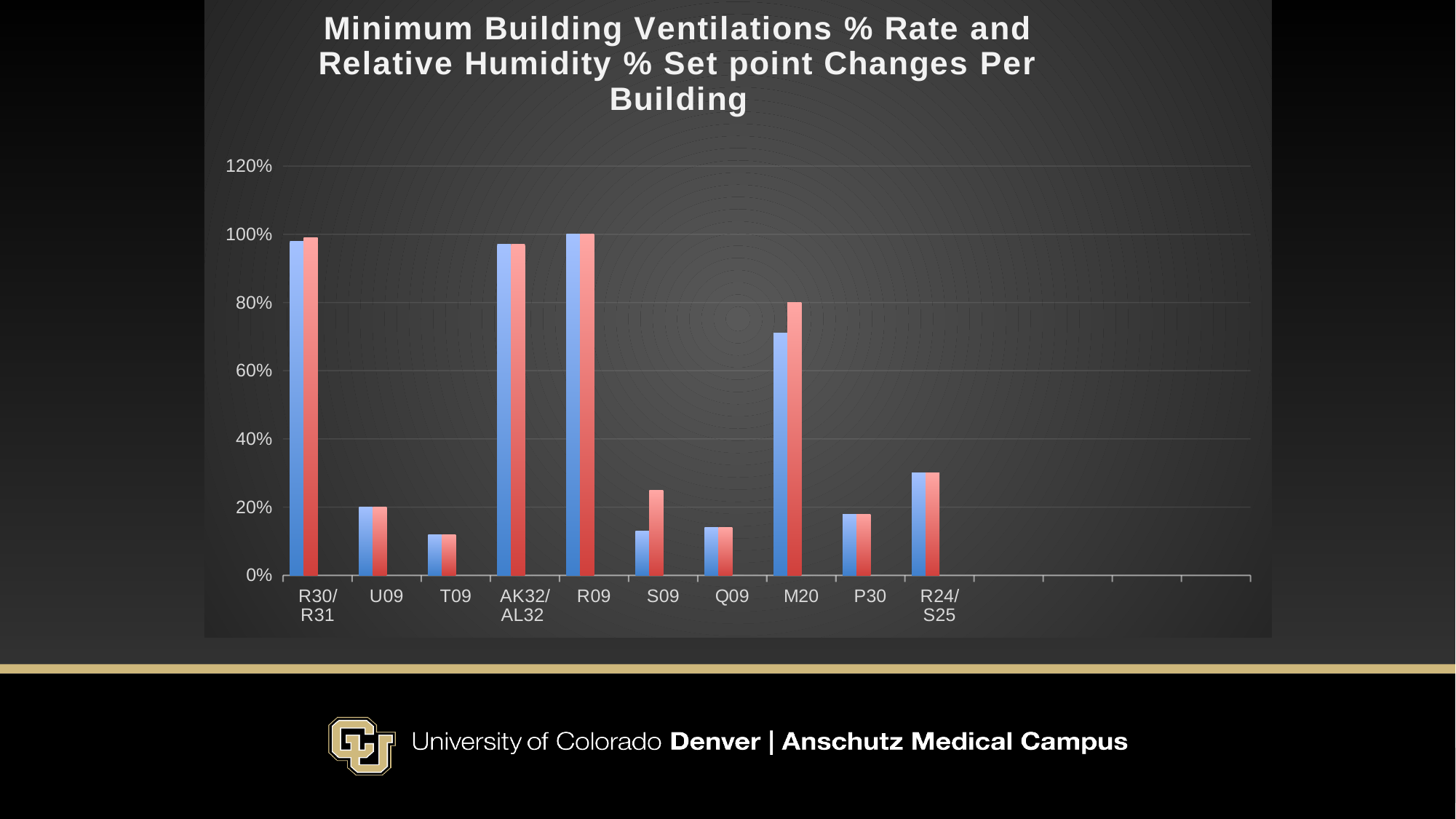

### Chart: Minimum Building Ventilations % Rate and Relative Humidity % Set point Changes Per Building

| Category | Building Average Current min% OA damper position | Building Average Changed min% OA damper position | Current Relative Humidity Setpoint | Increase Relative Huminity Setpoint |
|---|---|---|---|---|
| R30/R31 | 0.98 | 0.99 | None | None |
| U09 | 0.2 | 0.2 | None | None |
| T09 | 0.12 | 0.12 | None | None |
| AK32/AL32  | 0.97 | 0.97 | None | None |
| R09 | 1.0 | 1.0 | None | None |
| S09 | 0.13 | 0.25 | None | None |
| Q09 | 0.14 | 0.14 | None | None |
| M20 | 0.71 | 0.8 | None | None |
| P30 | 0.18 | 0.18 | None | None |
| R24/S25 | 0.3 | 0.3 | None | None |